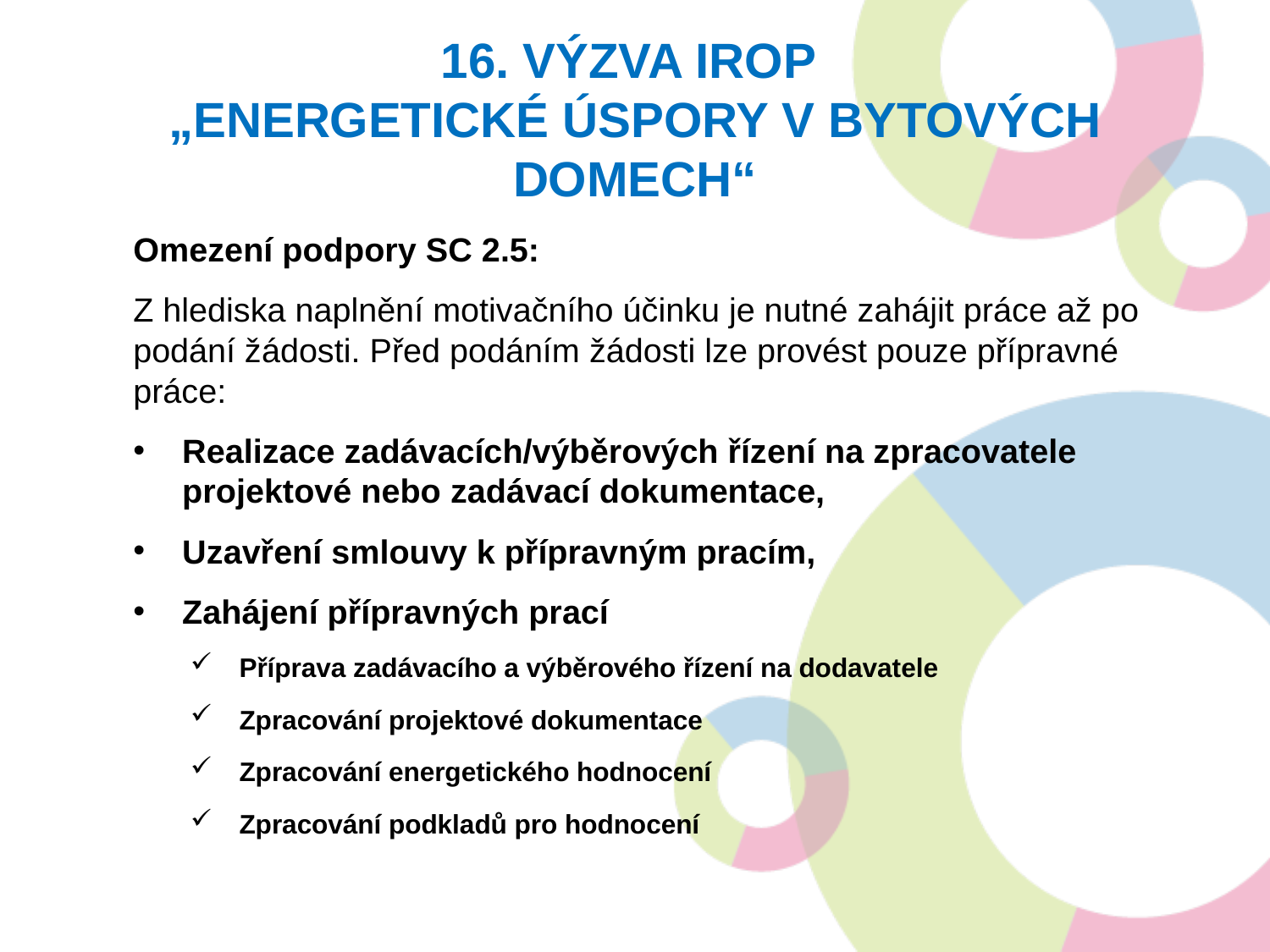

# 16. Výzva irop „Energetické úspory v bytových domech“
Omezení podpory SC 2.5:
Z hlediska naplnění motivačního účinku je nutné zahájit práce až po podání žádosti. Před podáním žádosti lze provést pouze přípravné práce:
Realizace zadávacích/výběrových řízení na zpracovatele projektové nebo zadávací dokumentace,
Uzavření smlouvy k přípravným pracím,
Zahájení přípravných prací
Příprava zadávacího a výběrového řízení na dodavatele
Zpracování projektové dokumentace
Zpracování energetického hodnocení
Zpracování podkladů pro hodnocení